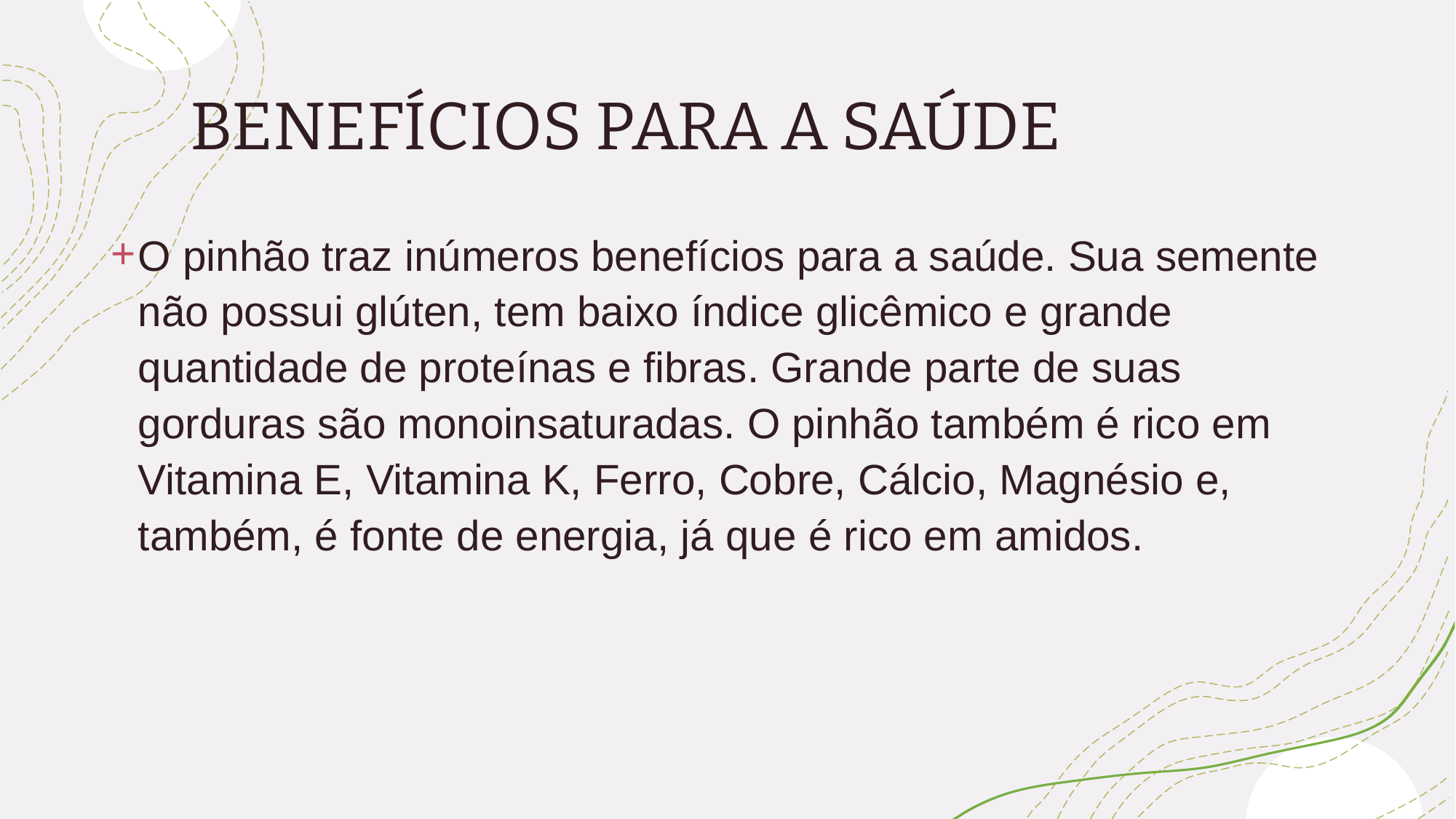

# BENEFÍCIOS PARA A SAÚDE
O pinhão traz inúmeros benefícios para a saúde. Sua semente não possui glúten, tem baixo índice glicêmico e grande quantidade de proteínas e fibras. Grande parte de suas gorduras são monoinsaturadas. O pinhão também é rico em Vitamina E, Vitamina K, Ferro, Cobre, Cálcio, Magnésio e, também, é fonte de energia, já que é rico em amidos.